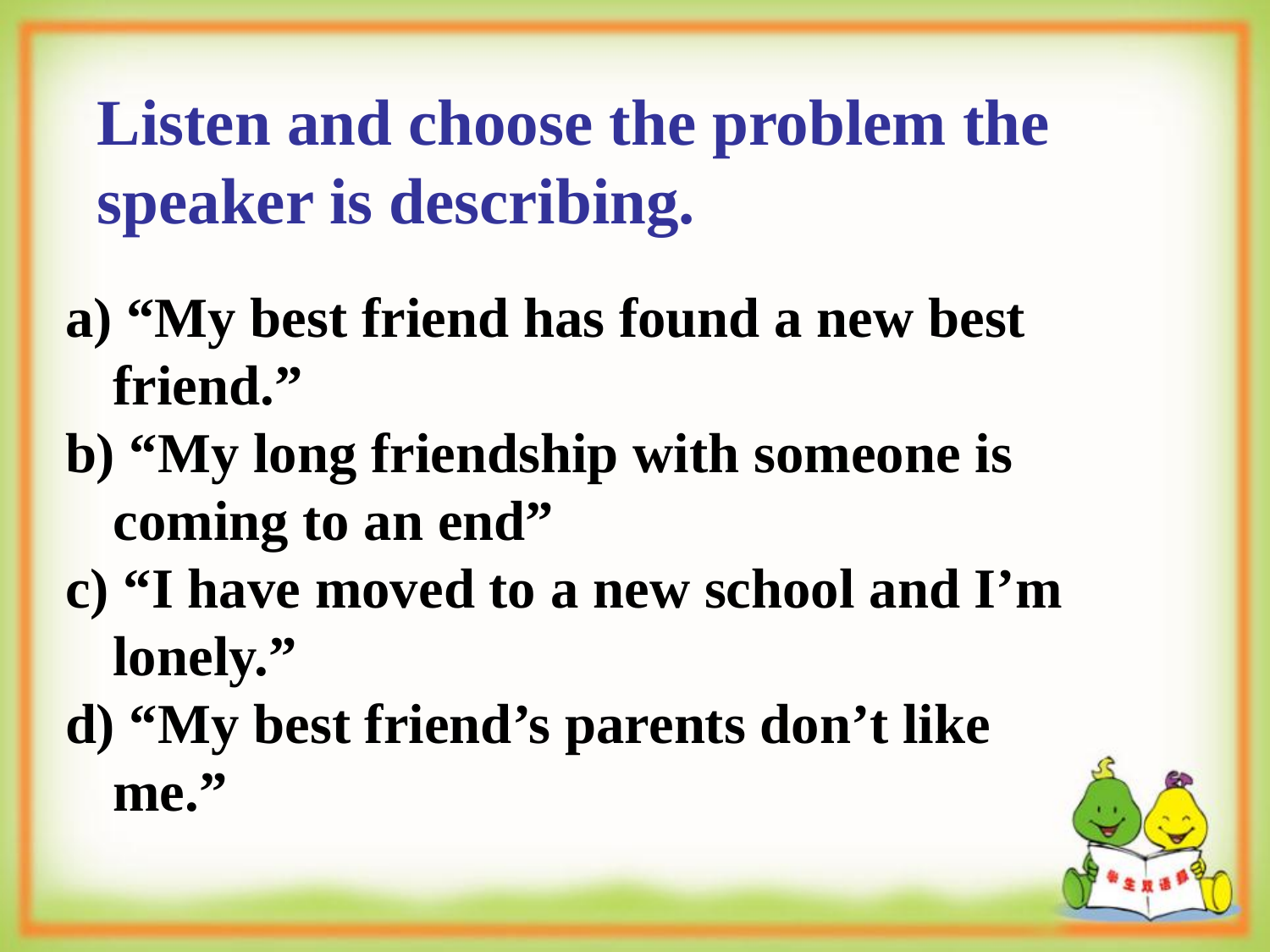

Listen and choose the problem the speaker is describing.
a) “My best friend has found a new best friend.”
b) “My long friendship with someone is coming to an end”
c) “I have moved to a new school and I’m lonely.”
d) “My best friend’s parents don’t like me.”